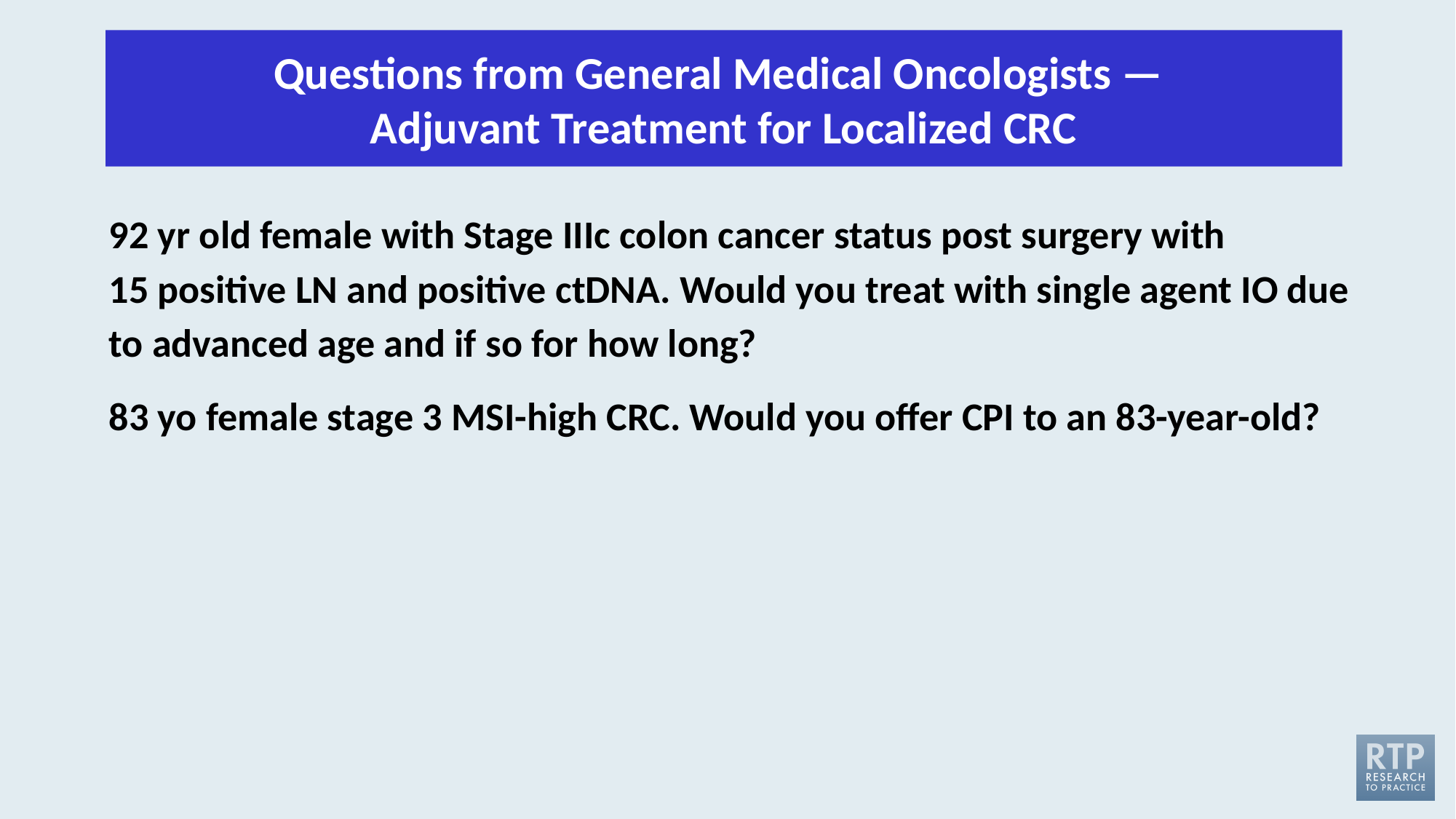

Questions from General Medical Oncologists — 
Adjuvant Treatment for Localized CRC
92 yr old female with Stage IIIc colon cancer status post surgery with
15 positive LN and positive ctDNA. Would you treat with single agent IO due to advanced age and if so for how long?
83 yo female stage 3 MSI-high CRC. Would you offer CPI to an 83-year-old?